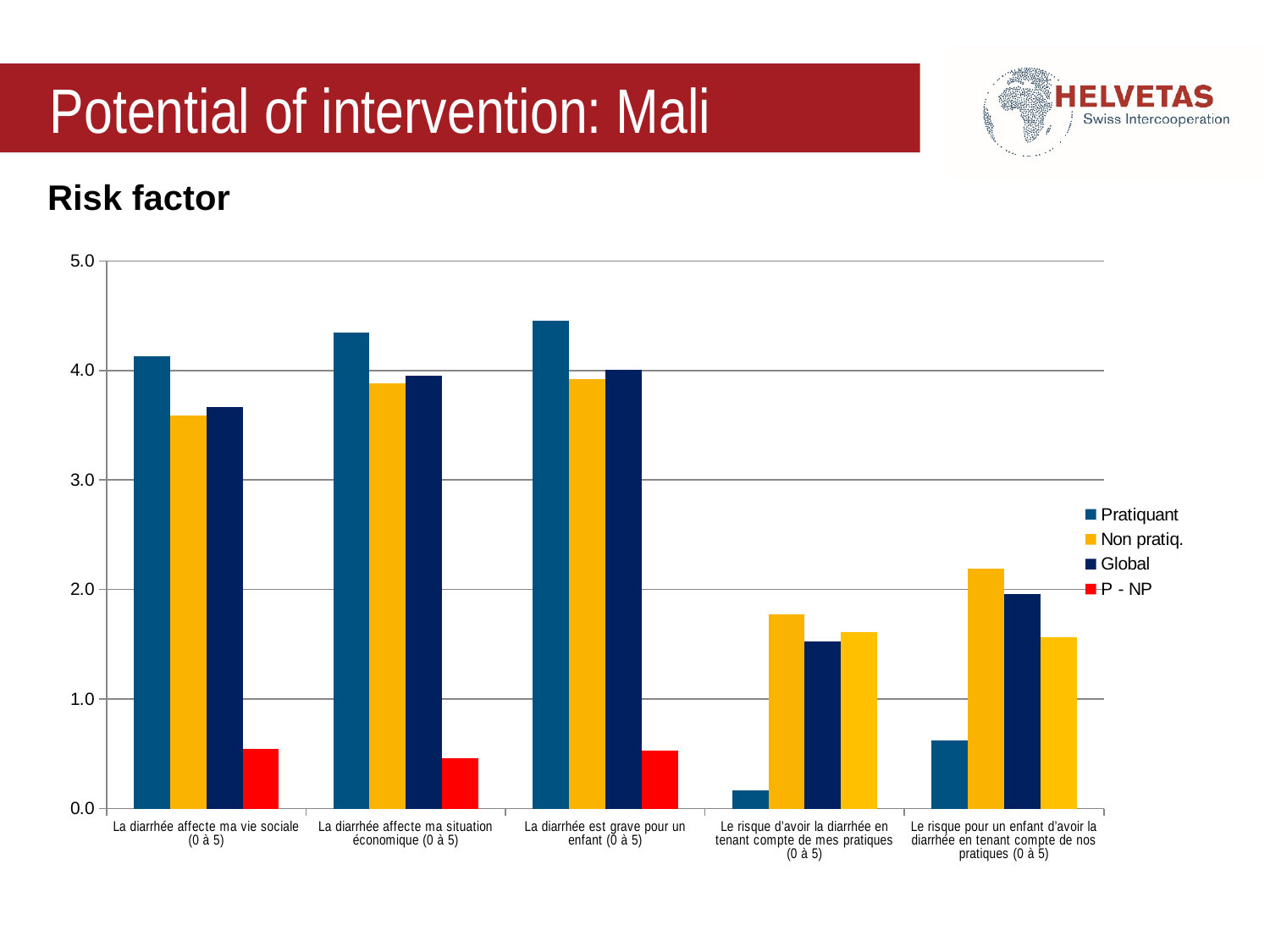

# Potential of intervention: Mali
Risk factor

### Chart

| Category | Pratiquant | Non pratiq. | Global | P - NP |
|---|---|---|---|---|
| La diarrhée affecte ma vie sociale (0 à 5) | 4.130434782608695 | 3.585271317829458 | 3.667763157894737 | 0.545163464779238 |
| La diarrhée affecte ma situation économique (0 à 5) | 4.347826086956521 | 3.885658914728678 | 3.955592105263157 | 0.46216717222784 |
| La diarrhée est grave pour un enfant (0 à 5) | 4.456521739130435 | 3.924418604651163 | 4.004934210526307 | 0.532103134479272 |
| Le risque d’avoir la diarrhée en tenant compte de mes pratiques (0 à 5) | 0.163043478260869 | 1.773255813953488 | 1.529605263157895 | 1.61021233569262 |
| Le risque pour un enfant d’avoir la diarrhée en tenant compte de nos pratiques (0 à 5) | 0.625 | 2.189922480620155 | 1.961920529801324 | 1.564922480620155 |